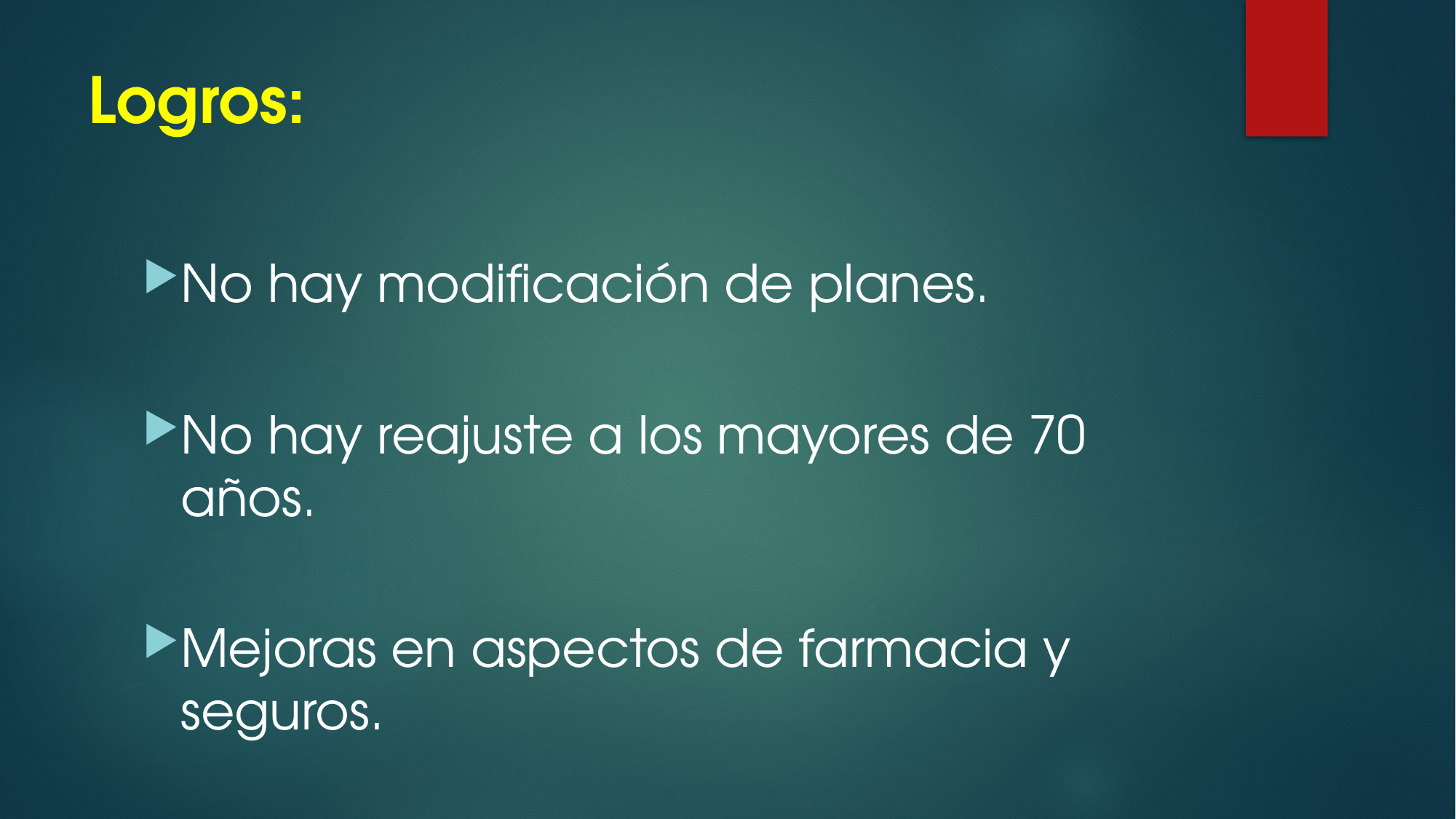

# Logros:
No hay modificación de planes.

No hay reajuste a los mayores de 70 años.

Mejoras en aspectos de farmacia y seguros.